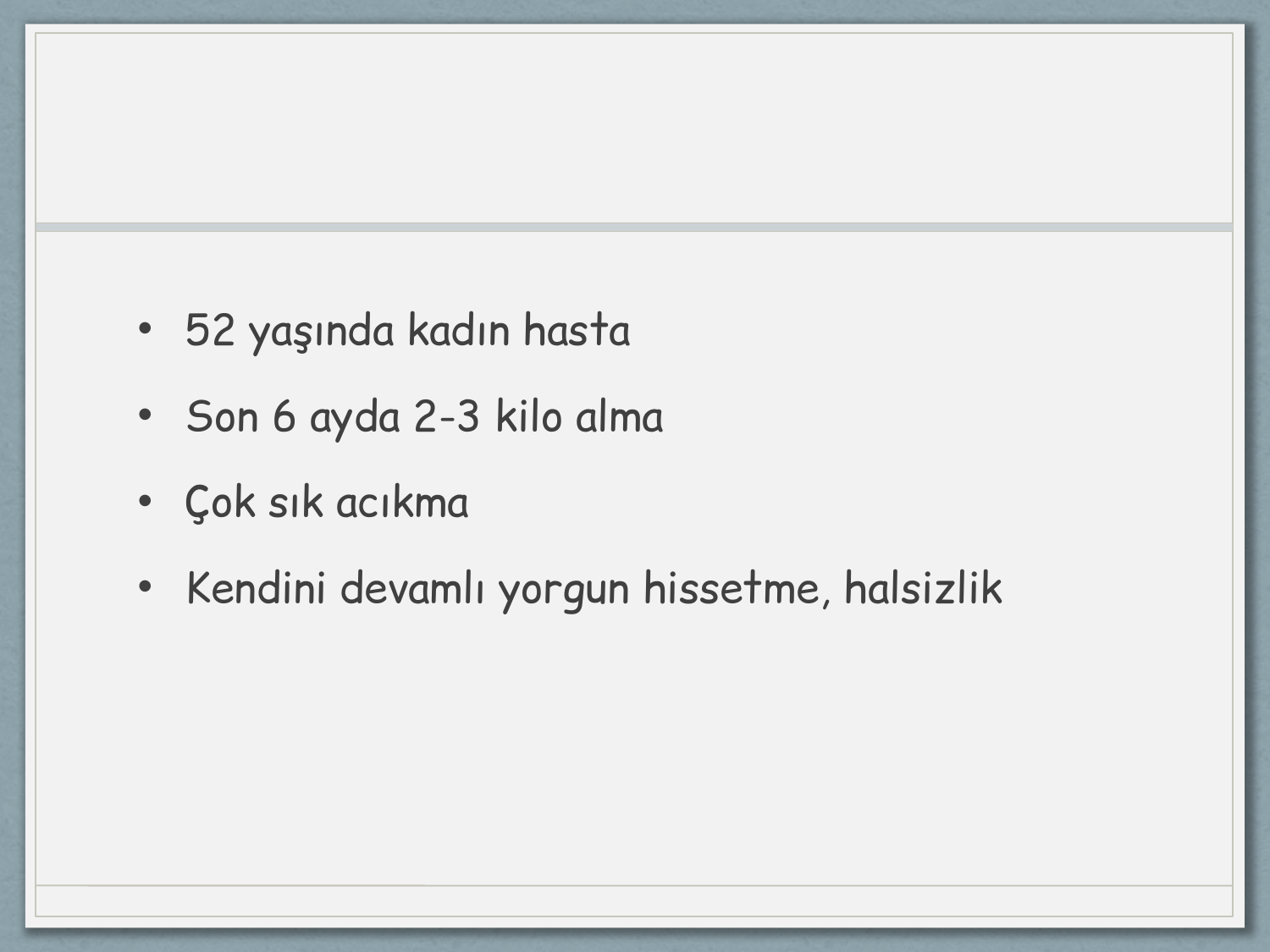

#
52 yaşında kadın hasta
Son 6 ayda 2-3 kilo alma
Çok sık acıkma
Kendini devamlı yorgun hissetme, halsizlik